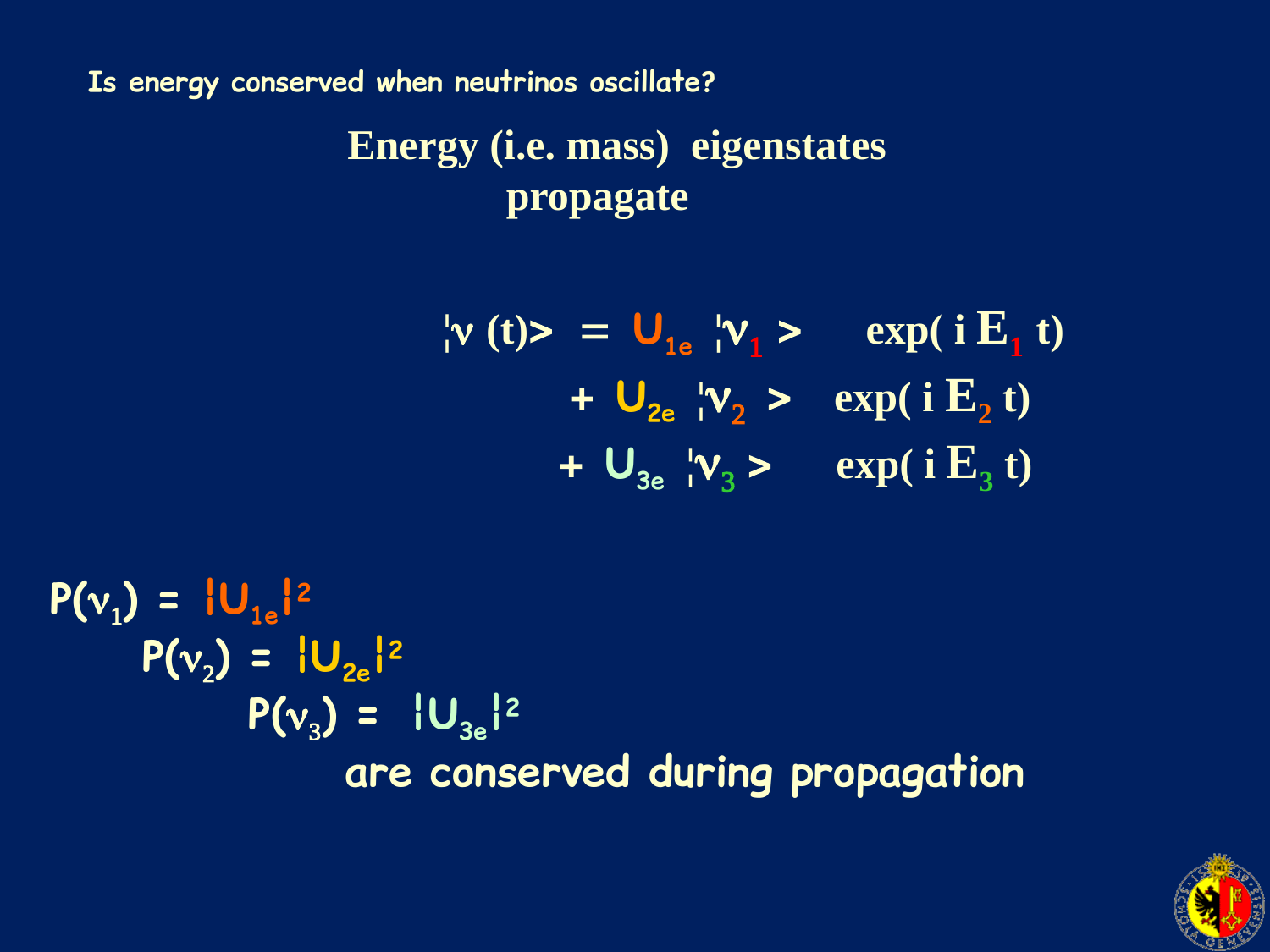

Is energy conserved when neutrinos oscillate?
Energy (i.e. mass)  eigenstates
               propagate
¦ν (t)>  = U1e ¦ν1 >   exp( i E1 t)
           + U2e ¦ν2 >  exp( i E2 t)
           + U3e ¦ν3 >   exp( i E3 t)
P(ν1) = ¦U1e¦2
     P(ν2) = ¦U2e¦2
                  P(ν3) =  ¦U3e¦2
                are conserved during propagation